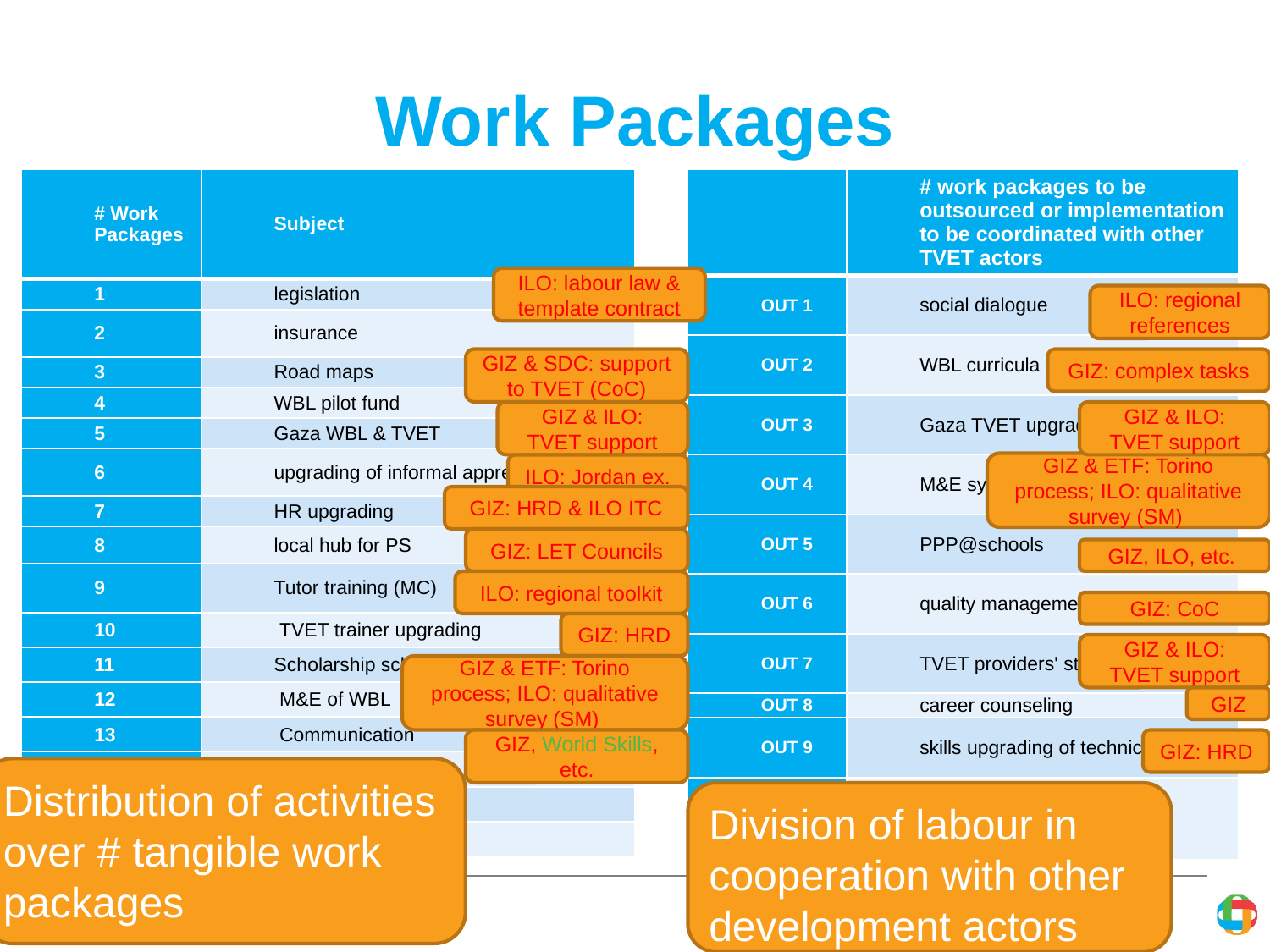

# Work Packages
| # Work Packages | Subject |
| --- | --- |
| 1 | legislation |
| 2 | insurance |
| 3 | Road maps |
| 4 | WBL pilot fund |
| 5 | Gaza WBL & TVET |
| 6 | upgrading of informal apprenticeships |
| 7 | HR upgrading |
| 8 | local hub for PS |
| 9 | Tutor training (MC) |
| 10 | TVET trainer upgrading |
| 11 | Scholarship scheme |
| 12 | M&E of WBL |
| 13 | Communication |
| 14 | tbd |
| 15 | tbd |
|  |  |
|  | # work packages to be outsourced or implementation to be coordinated with other TVET actors |
| --- | --- |
| OUT 1 | social dialogue |
| OUT 2 | WBL curricula |
| OUT 3 | Gaza TVET upgrade |
| OUT 4 | M&E system |
| OUT 5 | PPP@schools |
| OUT 6 | quality management |
| OUT 7 | TVET providers' strategic plans |
| OUT 8 | career counseling |
| OUT 9 | skills upgrading of technical trainers |
| OUT 10 |  |
ILO: labour law & template contract
ILO: regional references
GIZ & SDC: support to TVET (CoC)
GIZ: complex tasks
GIZ & ILO: TVET support
GIZ & ILO: TVET support
GIZ & ETF: Torino process; ILO: qualitative survey (SM)
ILO: Jordan ex.
GIZ: HRD & ILO ITC
GIZ: LET Councils
GIZ, ILO, etc.
ILO: regional toolkit
GIZ: CoC
GIZ: HRD
GIZ & ILO: TVET support
GIZ & ETF: Torino process; ILO: qualitative survey (SM)
GIZ
GIZ, World Skills, etc.
GIZ: HRD
Distribution of activities over # tangible work packages

Division of labour in cooperation with other development actors